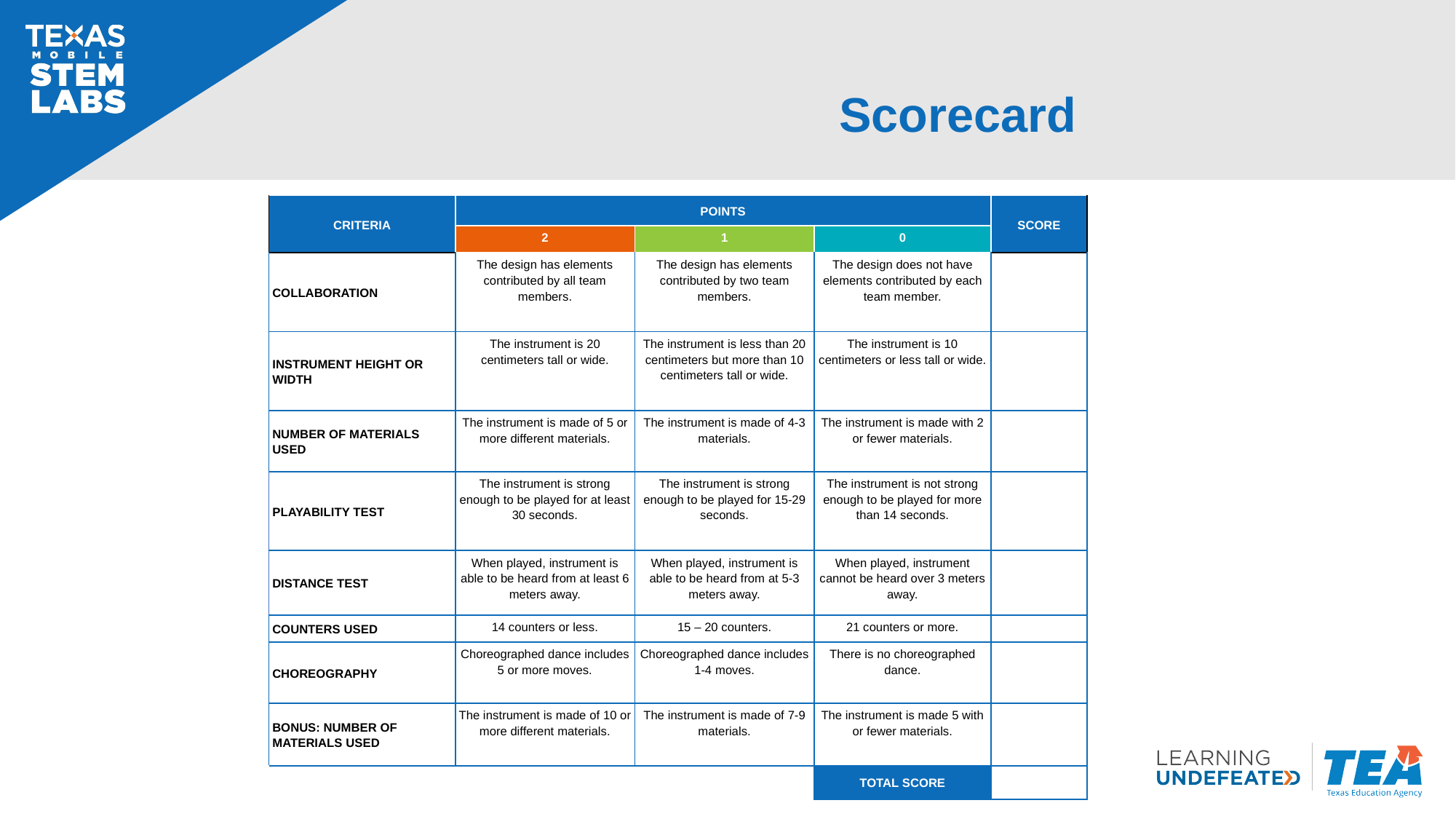

# Scorecard
| CRITERIA | POINTS |  |  | SCORE |
| --- | --- | --- | --- | --- |
|  | 2 | 1 | 0 |  |
| COLLABORATION | The design has elements contributed by all team members. | The design has elements contributed by two team members. | The design does not have elements contributed by each team member. |  |
| INSTRUMENT HEIGHT OR WIDTH | The instrument is 20 centimeters tall or wide. | The instrument is less than 20 centimeters but more than 10 centimeters tall or wide. | The instrument is 10 centimeters or less tall or wide. |  |
| NUMBER OF MATERIALS USED | The instrument is made of 5 or more different materials. | The instrument is made of 4-3 materials. | The instrument is made with 2 or fewer materials. |  |
| PLAYABILITY TEST | The instrument is strong enough to be played for at least 30 seconds. | The instrument is strong enough to be played for 15-29 seconds. | The instrument is not strong enough to be played for more than 14 seconds. |  |
| DISTANCE TEST | When played, instrument is able to be heard from at least 6 meters away. | When played, instrument is able to be heard from at 5-3 meters away. | When played, instrument cannot be heard over 3 meters away. |  |
| COUNTERS USED | 14 counters or less. | 15 – 20 counters. | 21 counters or more. |  |
| CHOREOGRAPHY | Choreographed dance includes 5 or more moves. | Choreographed dance includes 1-4 moves. | There is no choreographed dance. |  |
| BONUS: NUMBER OF MATERIALS USED | The instrument is made of 10 or more different materials. | The instrument is made of 7-9 materials. | The instrument is made 5 with or fewer materials. |  |
|  |  |  | TOTAL SCORE |  |